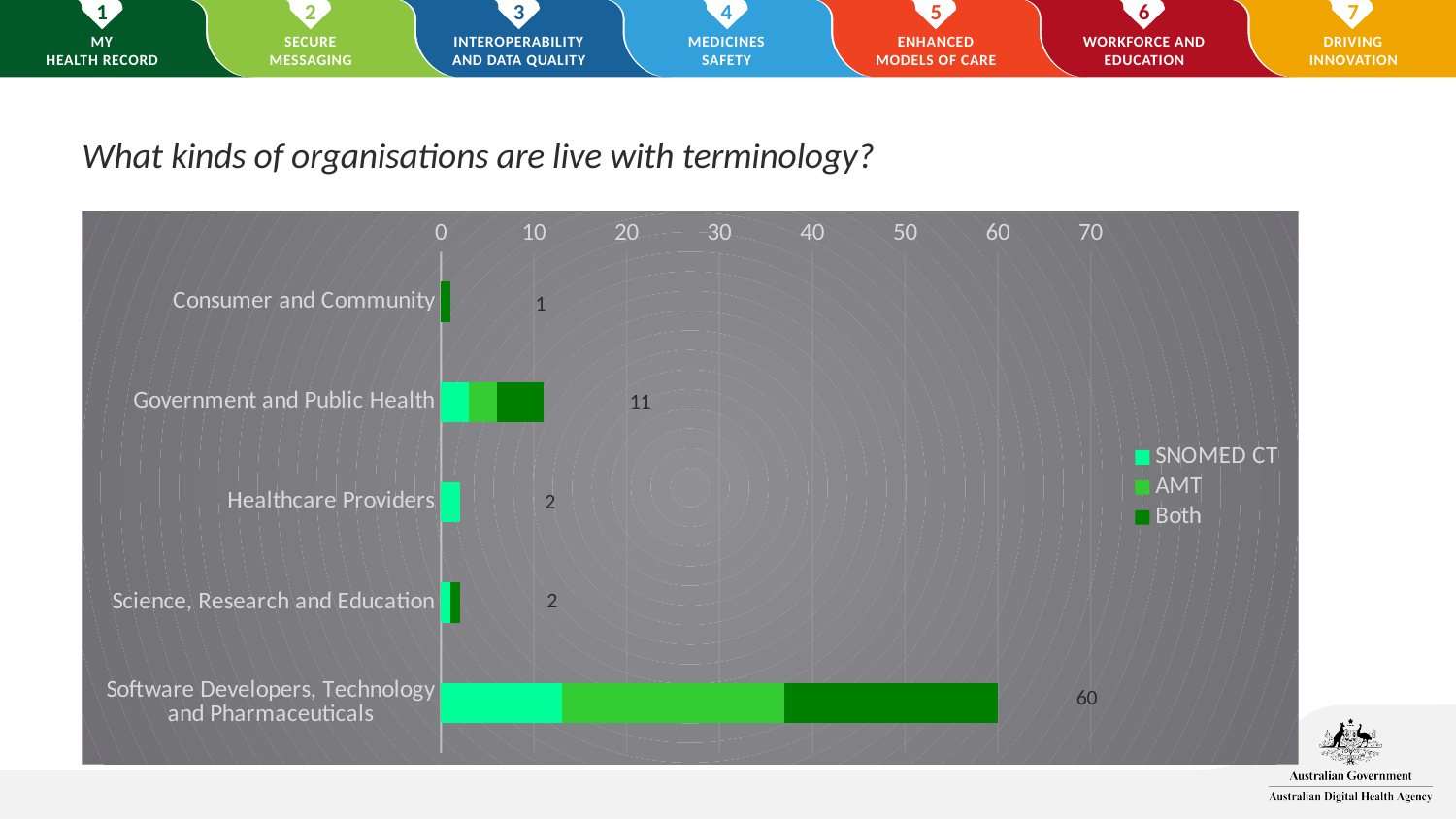

What kinds of organisations are live with terminology?

### Chart

| Category | SNOMED CT | AMT | Both |
|---|---|---|---|
| Consumer and Community | None | None | 1.0 |
| Government and Public Health | 3.0 | 3.0 | 5.0 |
| Healthcare Providers | 2.0 | None | None |
| Science, Research and Education | 1.0 | None | 1.0 |
| Software Developers, Technology and Pharmaceuticals | 13.0 | 24.0 | 23.0 |
1
11
2
2
60